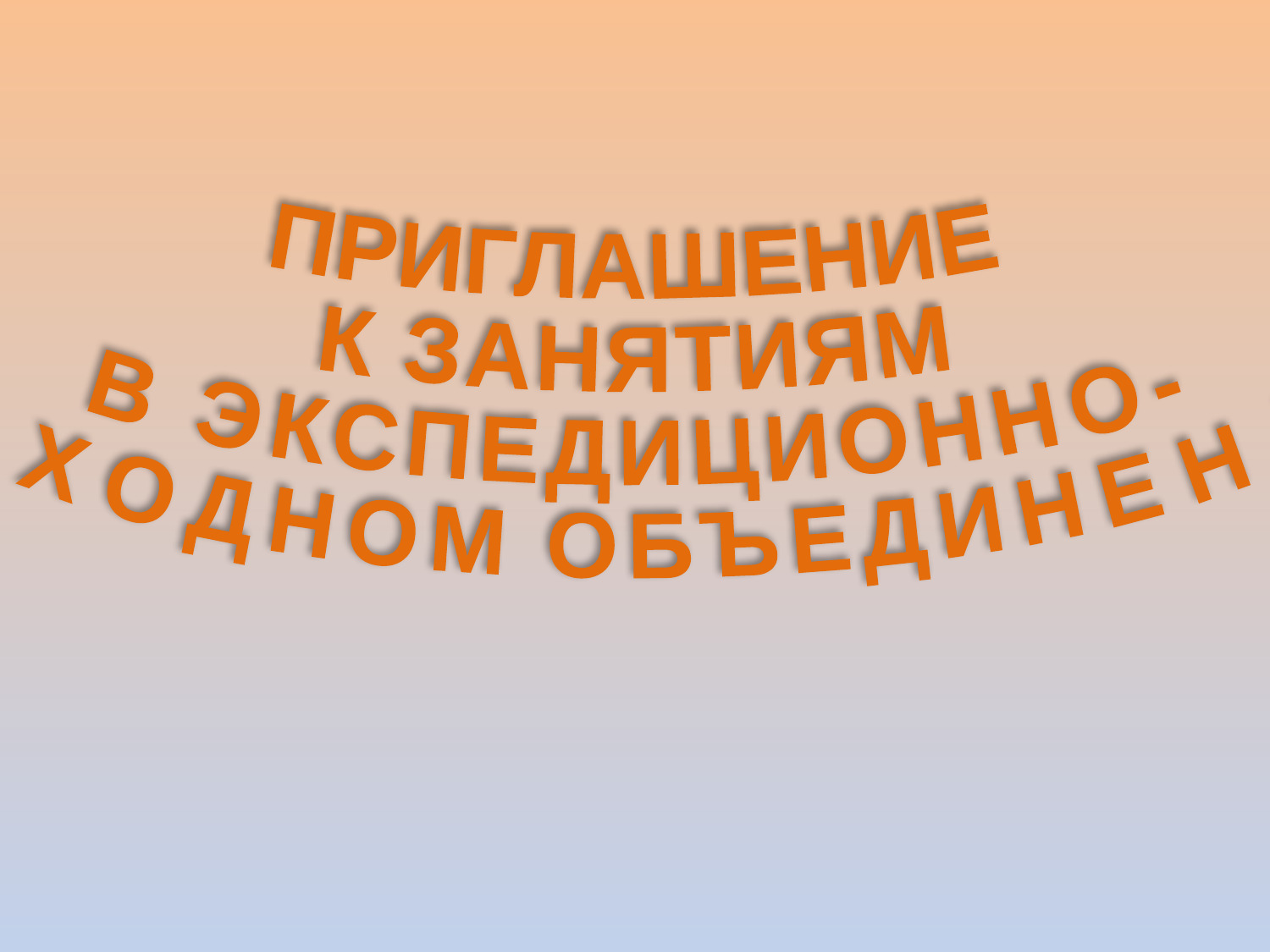

ПРИГЛАШЕНИЕ
К ЗАНЯТИЯМ
В ЭКСПЕДИЦИОННО-
ПОХОДНОМ ОБЪЕДИНЕНИИ